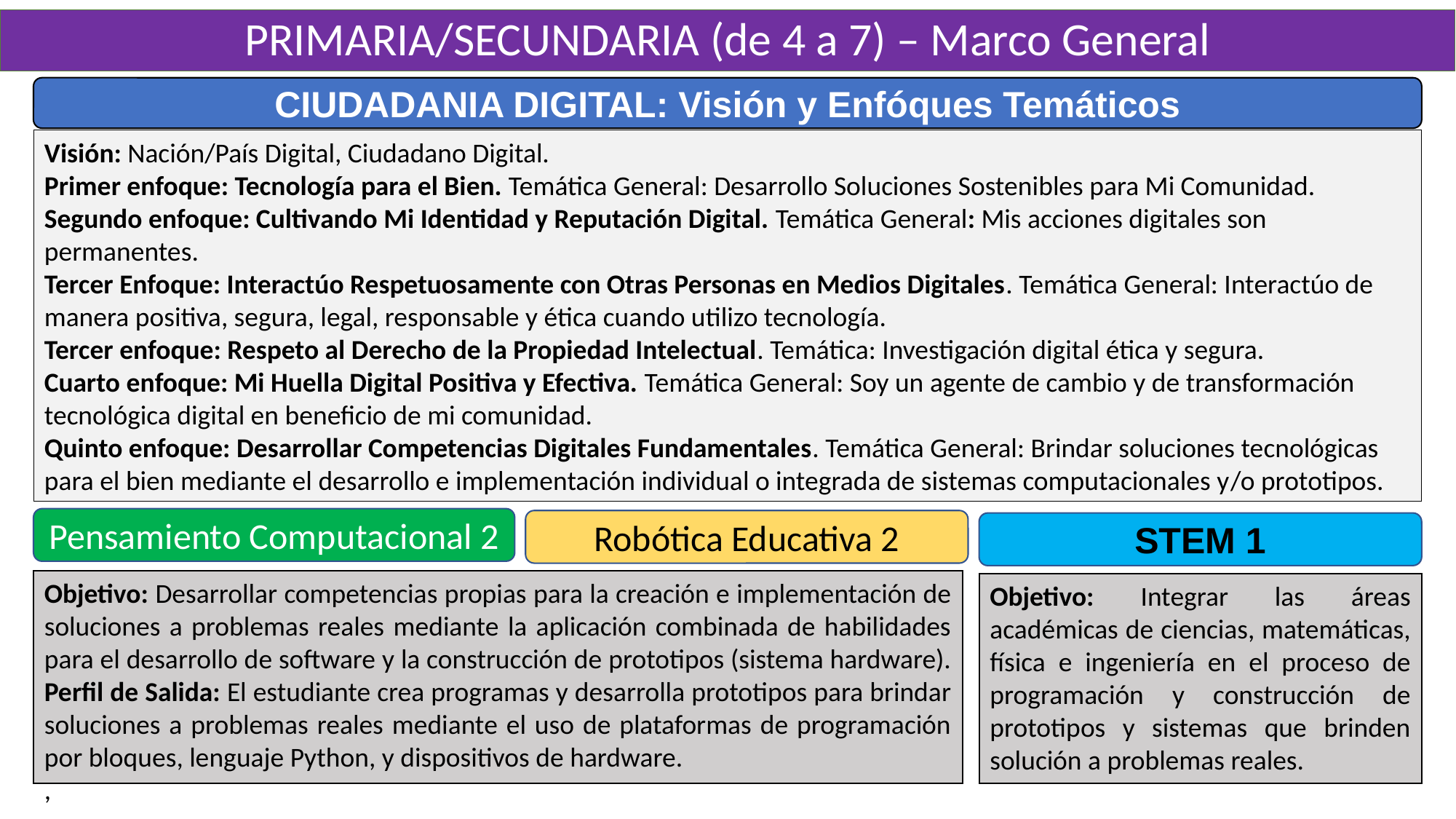

PRIMARIA/SECUNDARIA (de 4 a 7) – Marco General
CIUDADANIA DIGITAL: Visión y Enfóques Temáticos
Visión: Nación/País Digital, Ciudadano Digital.
Primer enfoque: Tecnología para el Bien. Temática General: Desarrollo Soluciones Sostenibles para Mi Comunidad.
Segundo enfoque: Cultivando Mi Identidad y Reputación Digital. Temática General: Mis acciones digitales son permanentes.
Tercer Enfoque: Interactúo Respetuosamente con Otras Personas en Medios Digitales. Temática General: Interactúo de manera positiva, segura, legal, responsable y ética cuando utilizo tecnología.
Tercer enfoque: Respeto al Derecho de la Propiedad Intelectual. Temática: Investigación digital ética y segura.
Cuarto enfoque: Mi Huella Digital Positiva y Efectiva. Temática General: Soy un agente de cambio y de transformación tecnológica digital en beneficio de mi comunidad.
Quinto enfoque: Desarrollar Competencias Digitales Fundamentales. Temática General: Brindar soluciones tecnológicas para el bien mediante el desarrollo e implementación individual o integrada de sistemas computacionales y/o prototipos.
Pensamiento Computacional 2
Robótica Educativa 2
STEM 1
Objetivo: Desarrollar competencias propias para la creación e implementación de soluciones a problemas reales mediante la aplicación combinada de habilidades para el desarrollo de software y la construcción de prototipos (sistema hardware).
Perfil de Salida: El estudiante crea programas y desarrolla prototipos para brindar soluciones a problemas reales mediante el uso de plataformas de programación por bloques, lenguaje Python, y dispositivos de hardware.
,
Objetivo: Integrar las áreas académicas de ciencias, matemáticas, física e ingeniería en el proceso de programación y construcción de prototipos y sistemas que brinden solución a problemas reales.